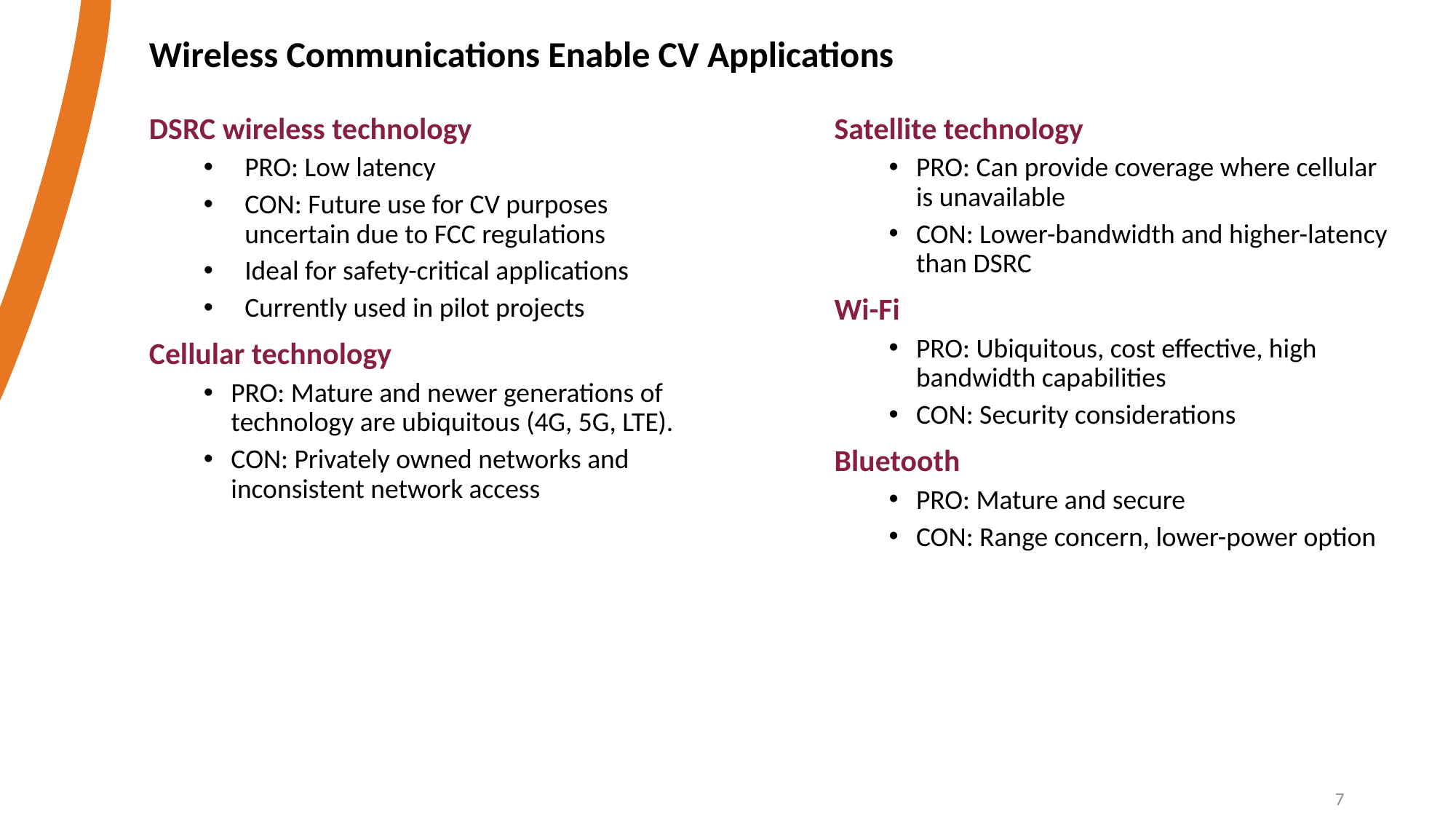

Wireless Communications Enable CV Applications
DSRC wireless technology
PRO: Low latency
CON: Future use for CV purposes uncertain due to FCC regulations
Ideal for safety-critical applications
Currently used in pilot projects
Cellular technology
PRO: Mature and newer generations of technology are ubiquitous (4G, 5G, LTE).
CON: Privately owned networks and inconsistent network access

Satellite technology
PRO: Can provide coverage where cellular is unavailable
CON: Lower-bandwidth and higher-latency than DSRC
Wi-Fi
PRO: Ubiquitous, cost effective, high bandwidth capabilities
CON: Security considerations
Bluetooth
PRO: Mature and secure
CON: Range concern, lower-power option

7